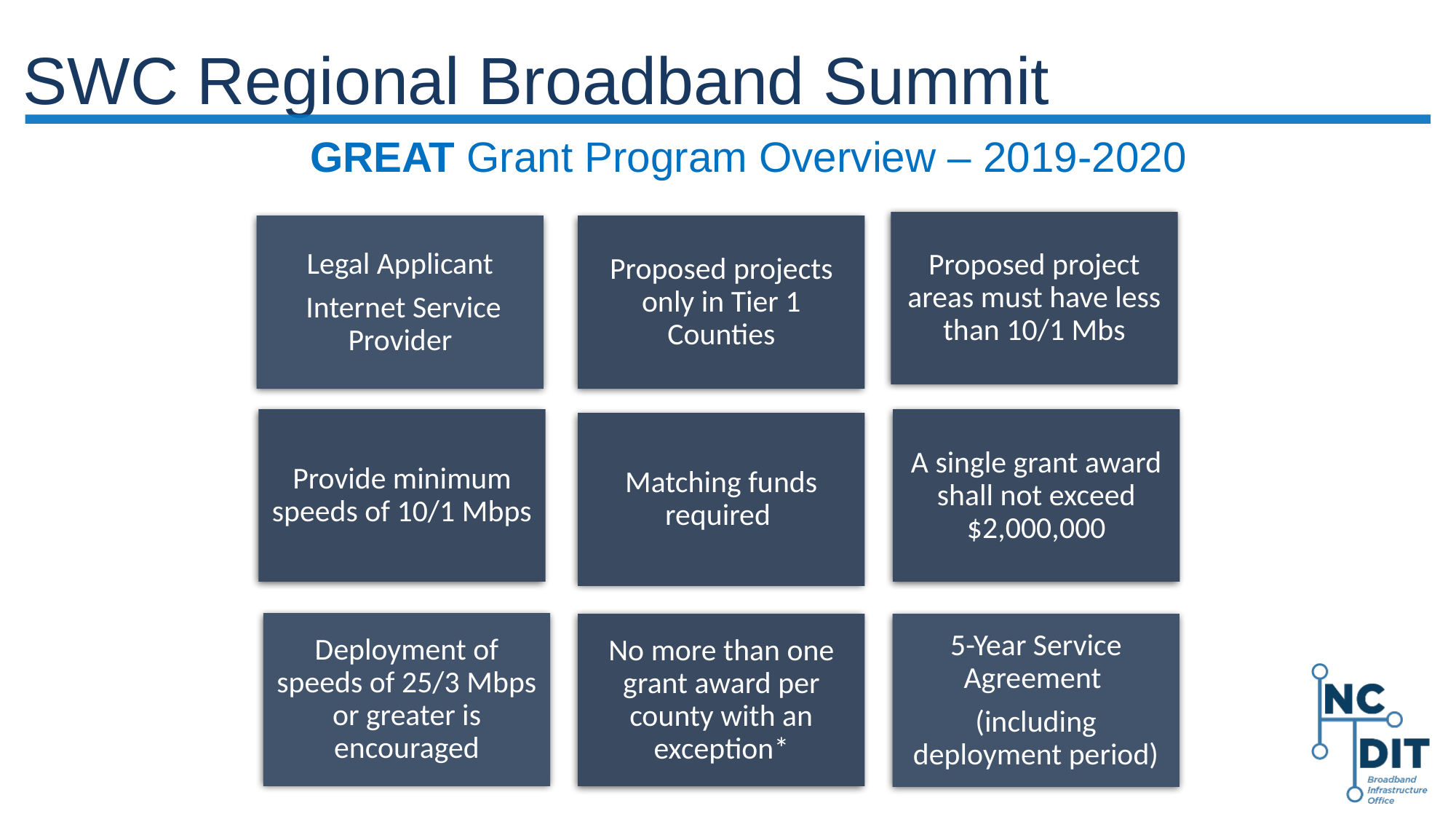

SWC Regional Broadband Summit
GREAT Grant Program Overview – 2019-2020
A single grant award shall not exceed $2,000,000
Legal Applicant
 Internet Service Provider
Deployment of speeds of 25/3 Mbps or greater is encouraged
Provide minimum speeds of 10/1 Mbps
Matching funds required
5-Year Service Agreement
(including deployment period)
No more than one grant award per county with an exception*
Proposed projects only in Tier 1 Counties
Proposed project areas must have less than 10/1 Mbs